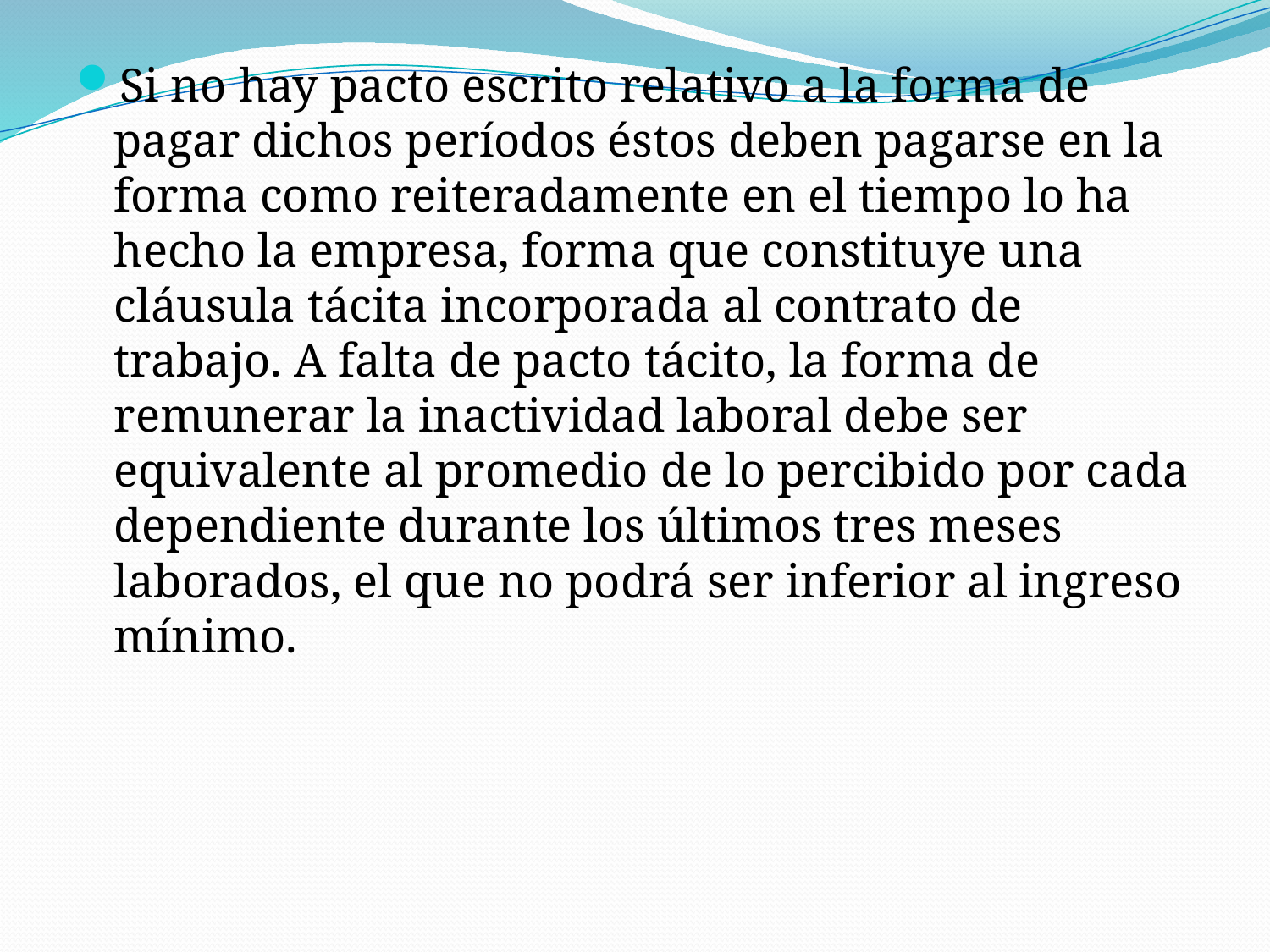

Si no hay pacto escrito relativo a la forma de pagar dichos períodos éstos deben pagarse en la forma como reiteradamente en el tiempo lo ha hecho la empresa, forma que constituye una cláusula tácita incorporada al contrato de trabajo. A falta de pacto tácito, la forma de remunerar la inactividad laboral debe ser equivalente al promedio de lo percibido por cada dependiente durante los últimos tres meses laborados, el que no podrá ser inferior al ingreso mínimo.